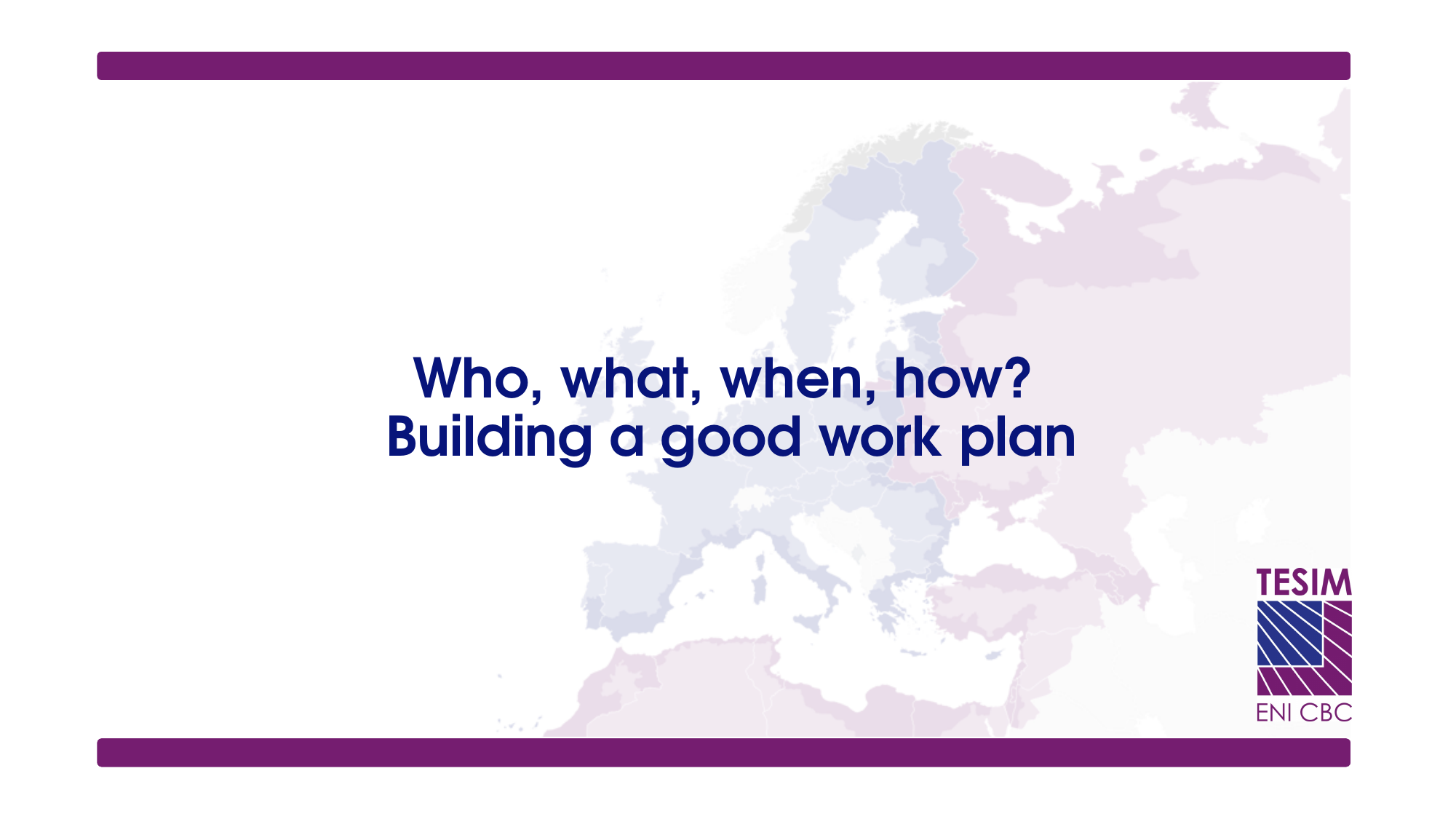

# Who, what, when, how? Building a good work plan